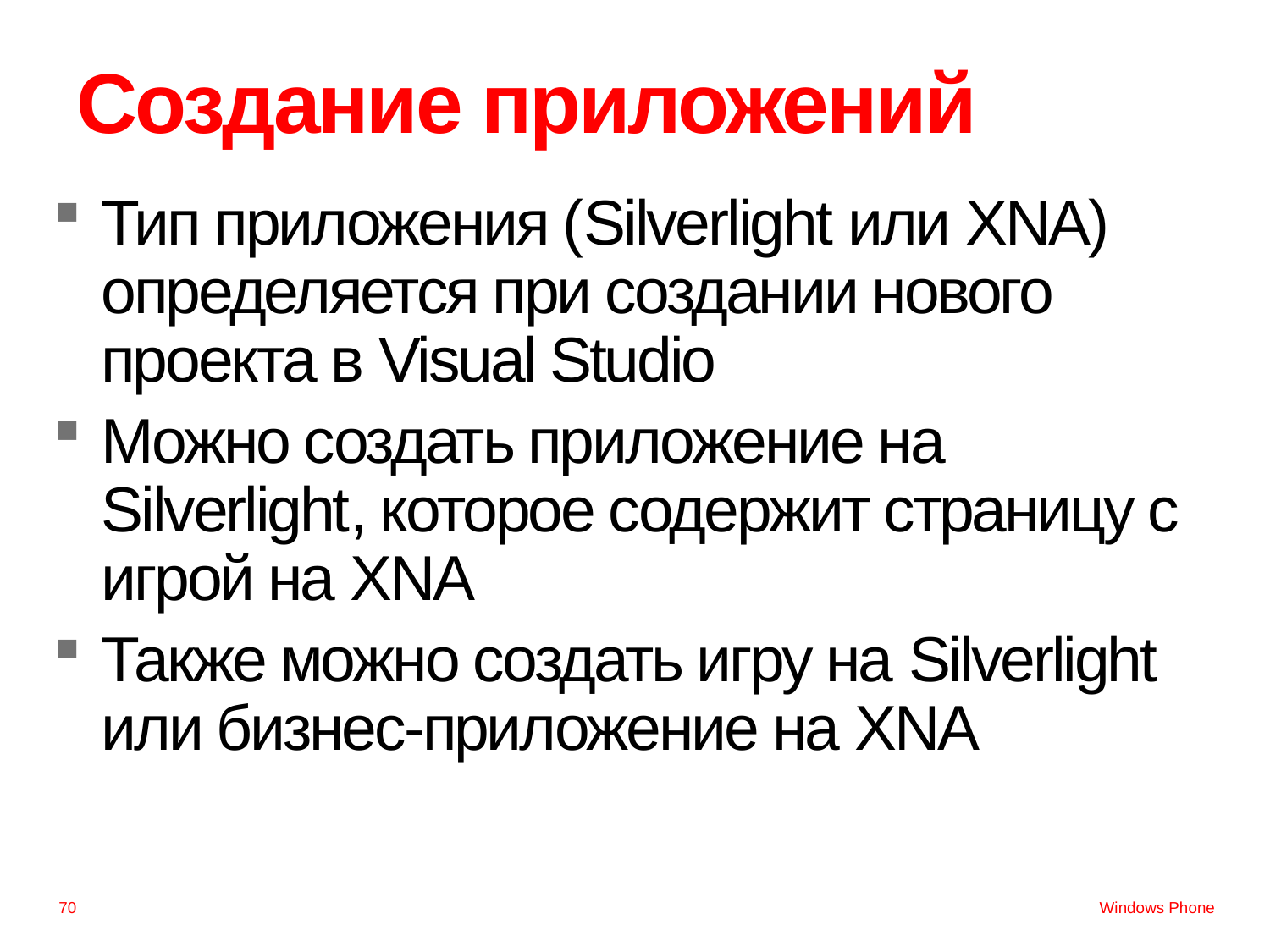

# Создание приложений
Тип приложения (Silverlight или XNA) определяется при создании нового проекта в Visual Studio
Можно создать приложение на Silverlight, которое содержит страницу с игрой на XNA
Также можно создать игру на Silverlight или бизнес-приложение на XNA
70